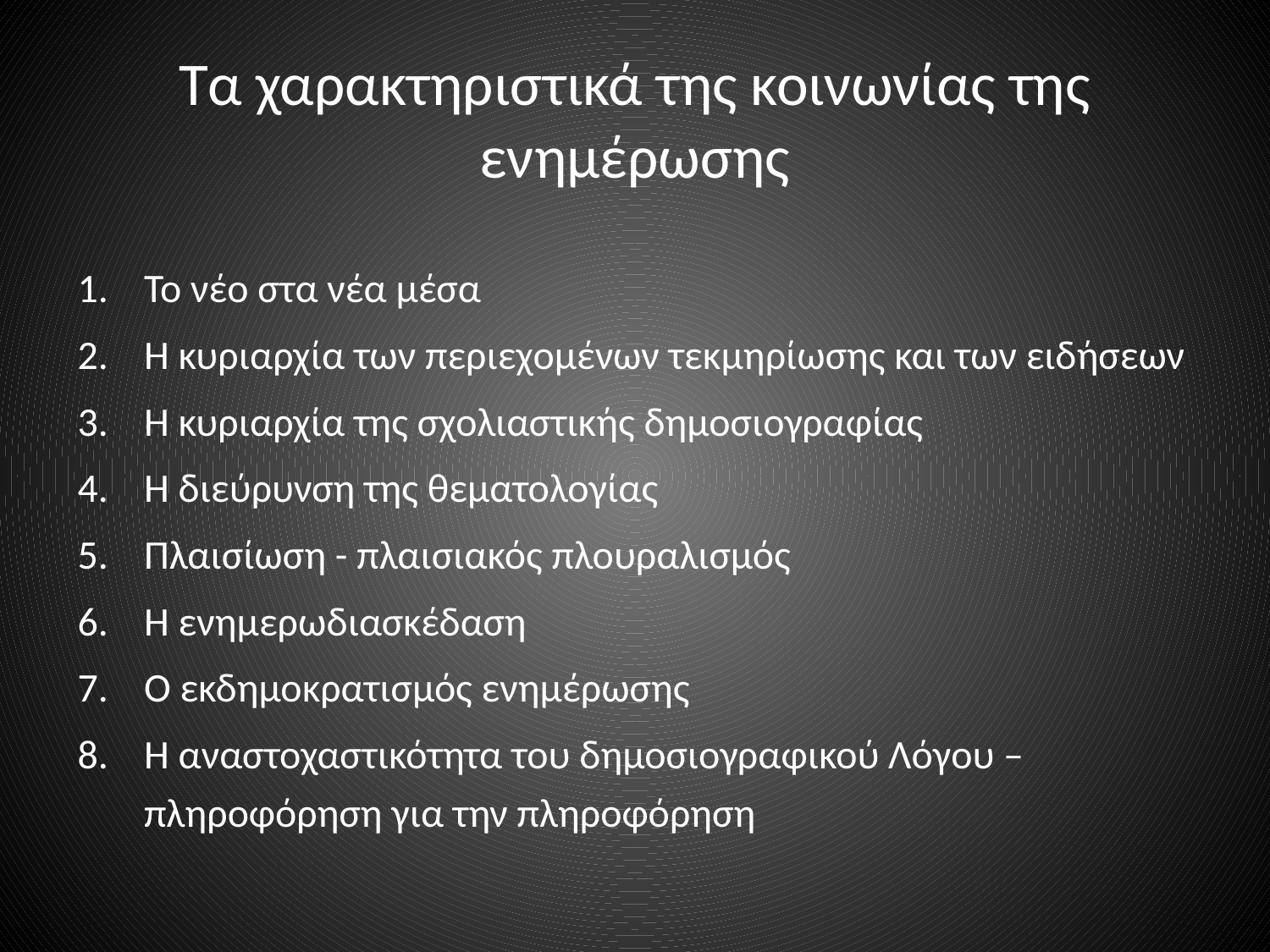

# Τα χαρακτηριστικά της κοινωνίας της ενημέρωσης
Το νέο στα νέα μέσα
Η κυριαρχία των περιεχομένων τεκμηρίωσης και των ειδήσεων
Η κυριαρχία της σχολιαστικής δημοσιογραφίας
Η διεύρυνση της θεματολογίας
Πλαισίωση - πλαισιακός πλουραλισμός
Η ενημερωδιασκέδαση
Ο εκδημοκρατισμός ενημέρωσης
Η αναστοχαστικότητα του δημοσιογραφικού Λόγου – πληροφόρηση για την πληροφόρηση